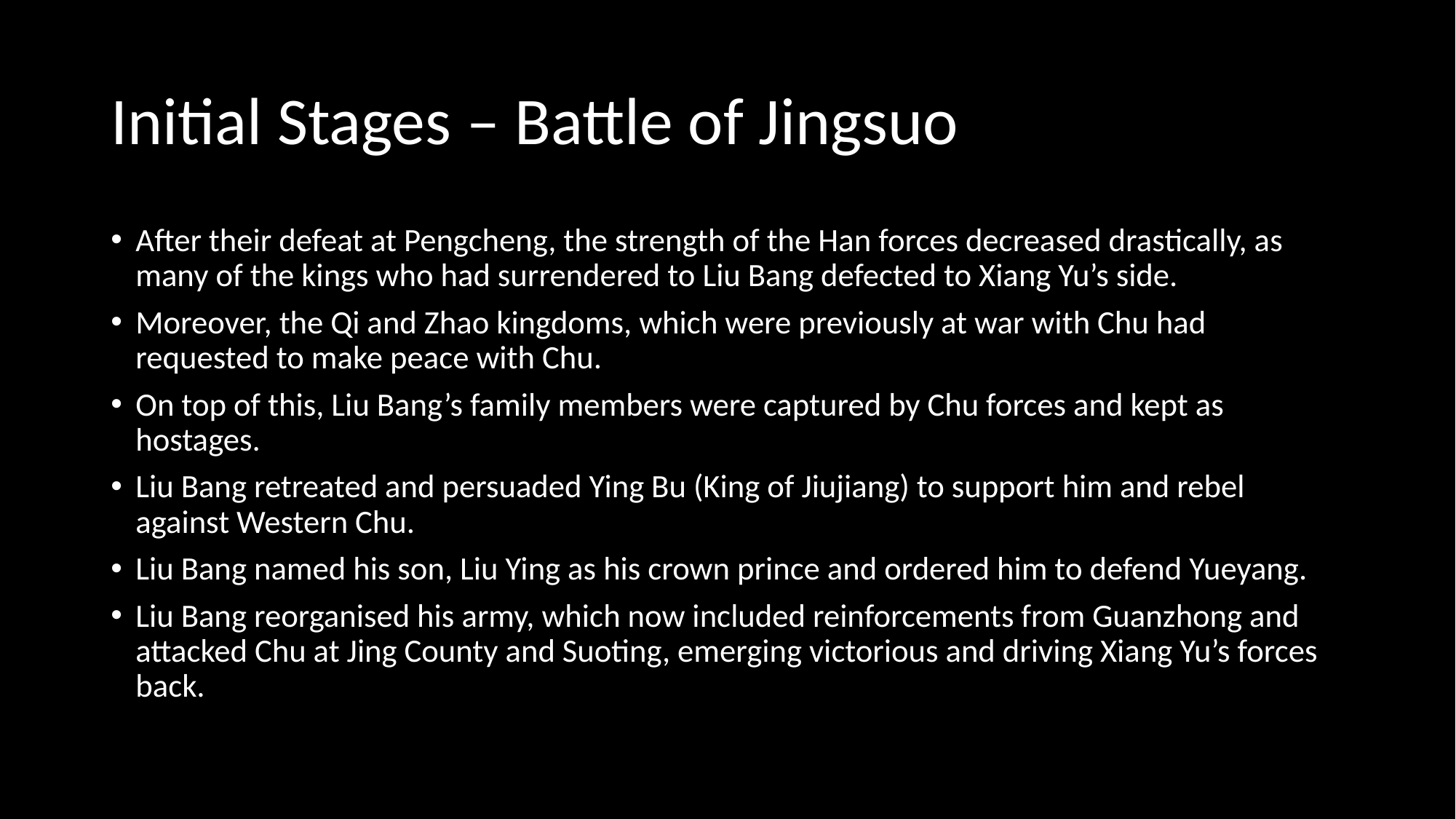

# Initial Stages – Battle of Jingsuo
After their defeat at Pengcheng, the strength of the Han forces decreased drastically, as many of the kings who had surrendered to Liu Bang defected to Xiang Yu’s side.
Moreover, the Qi and Zhao kingdoms, which were previously at war with Chu had requested to make peace with Chu.
On top of this, Liu Bang’s family members were captured by Chu forces and kept as hostages.
Liu Bang retreated and persuaded Ying Bu (King of Jiujiang) to support him and rebel against Western Chu.
Liu Bang named his son, Liu Ying as his crown prince and ordered him to defend Yueyang.
Liu Bang reorganised his army, which now included reinforcements from Guanzhong and attacked Chu at Jing County and Suoting, emerging victorious and driving Xiang Yu’s forces back.